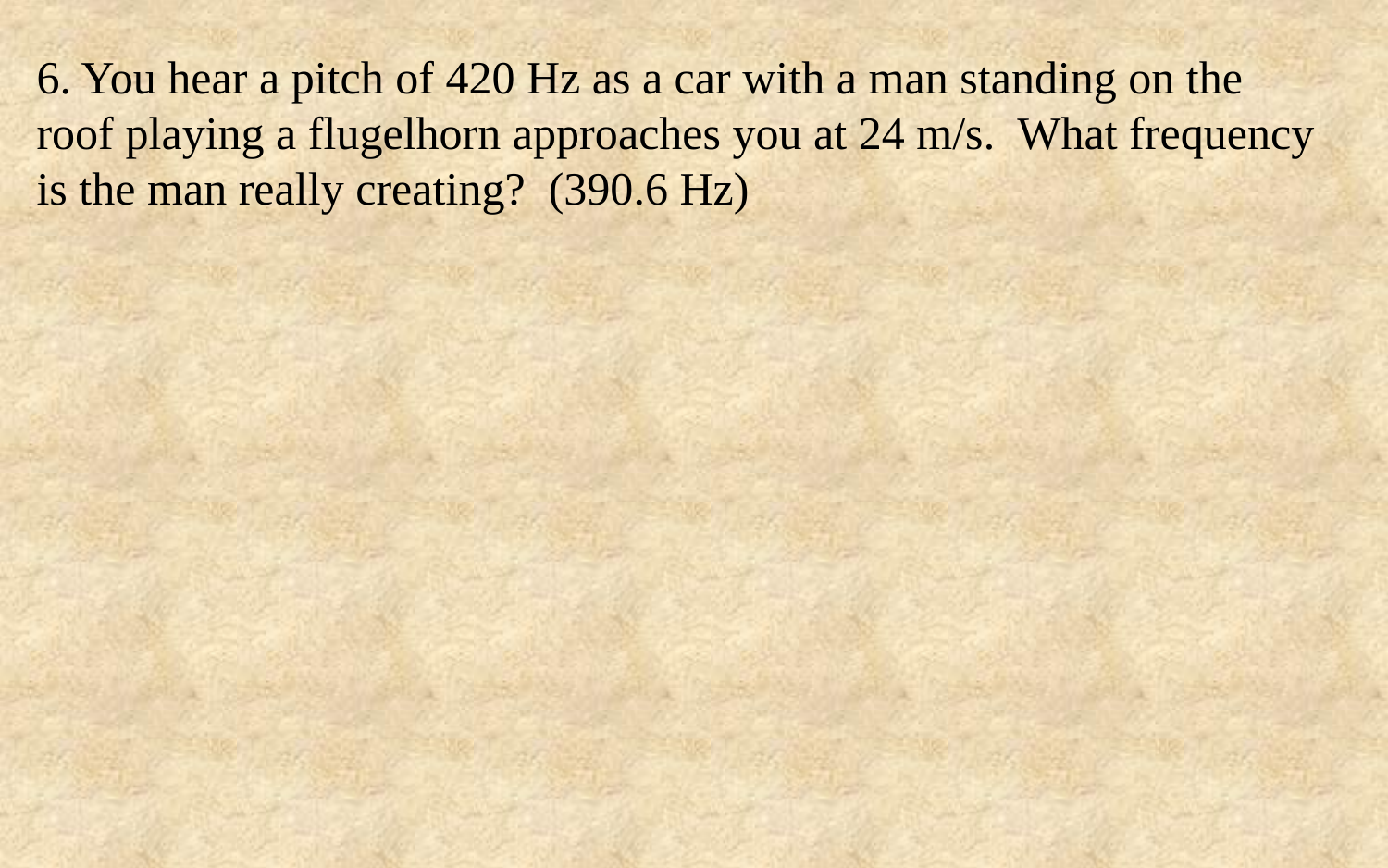

6. You hear a pitch of 420 Hz as a car with a man standing on the roof playing a flugelhorn approaches you at 24 m/s.  What frequency is the man really creating?  (390.6 Hz)